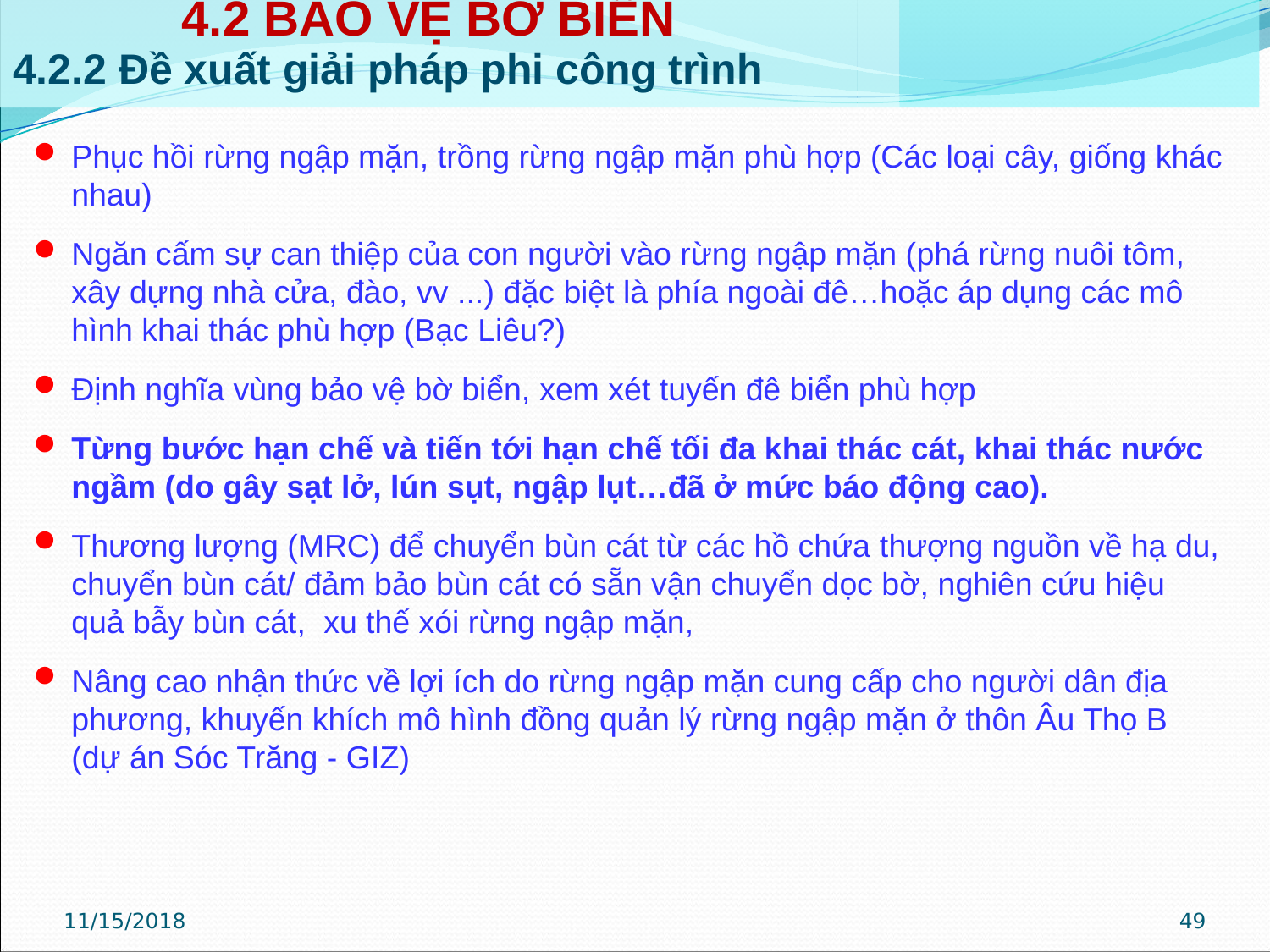

| 4.2 BẢO VỆ BỜ BIỂN 4.2.2 Đề xuất giải pháp phi công trình |  |  |
| --- | --- | --- |
Phục hồi rừng ngập mặn, trồng rừng ngập mặn phù hợp (Các loại cây, giống khác nhau)
Ngăn cấm sự can thiệp của con người vào rừng ngập mặn (phá rừng nuôi tôm, xây dựng nhà cửa, đào, vv ...) đặc biệt là phía ngoài đê…hoặc áp dụng các mô hình khai thác phù hợp (Bạc Liêu?)
Định nghĩa vùng bảo vệ bờ biển, xem xét tuyến đê biển phù hợp
Từng bước hạn chế và tiến tới hạn chế tối đa khai thác cát, khai thác nước ngầm (do gây sạt lở, lún sụt, ngập lụt…đã ở mức báo động cao).
Thương lượng (MRC) để chuyển bùn cát từ các hồ chứa thượng nguồn về hạ du, chuyển bùn cát/ đảm bảo bùn cát có sẵn vận chuyển dọc bờ, nghiên cứu hiệu quả bẫy bùn cát,  xu thế xói rừng ngập mặn,
Nâng cao nhận thức về lợi ích do rừng ngập mặn cung cấp cho người dân địa phương, khuyến khích mô hình đồng quản lý rừng ngập mặn ở thôn Âu Thọ B (dự án Sóc Trăng - GIZ)

11/15/2018
49